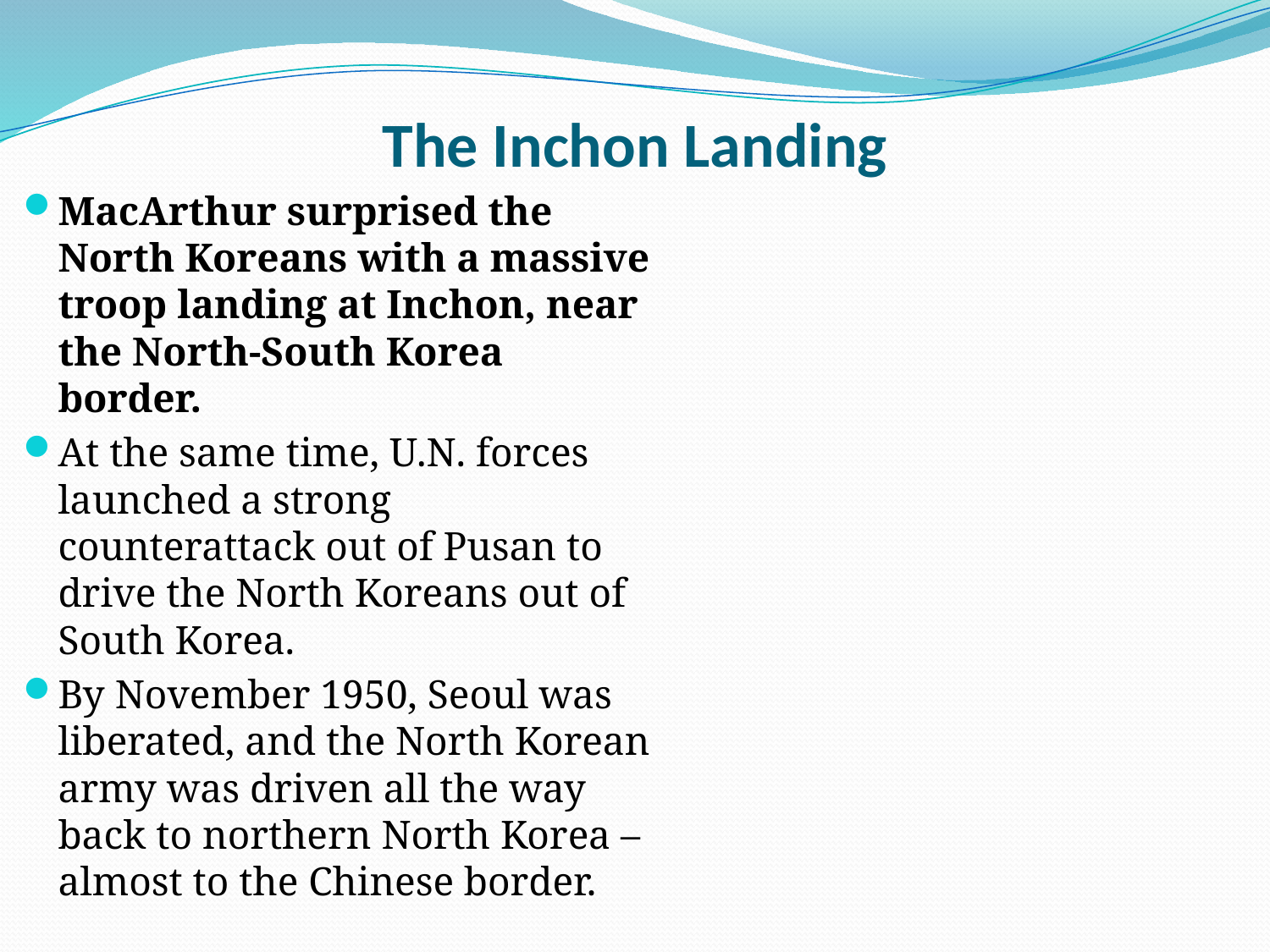

# The Inchon Landing
MacArthur surprised the North Koreans with a massive troop landing at Inchon, near the North-South Korea border.
At the same time, U.N. forces launched a strong counterattack out of Pusan to drive the North Koreans out of South Korea.
By November 1950, Seoul was liberated, and the North Korean army was driven all the way back to northern North Korea – almost to the Chinese border.